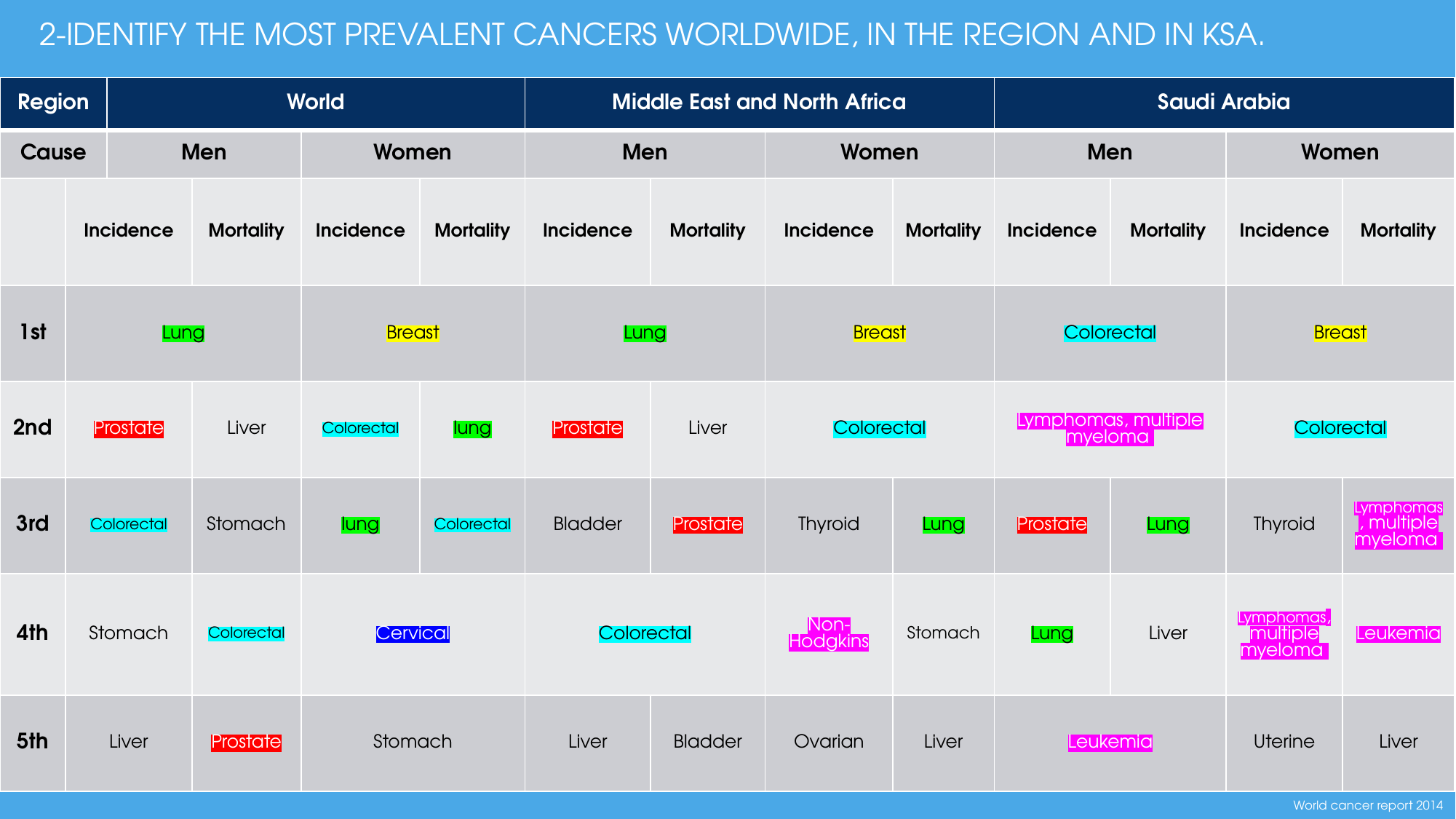

# 2-IDENTIFY THE MOST PREVALENT CANCERS WORLDWIDE, IN THE REGION AND IN KSA.
| Region |  | World |  |  |  | Middle East and North Africa |  |  |  | Saudi Arabia |  |  |  |
| --- | --- | --- | --- | --- | --- | --- | --- | --- | --- | --- | --- | --- | --- |
| Cause |  | Men |  | Women |  | Men |  | Women |  | Men |  | Women |  |
|  | Incidence |  | Mortality | Incidence | Mortality | Incidence | Mortality | Incidence | Mortality | Incidence | Mortality | Incidence | Mortality |
| 1st | Lung |  |  | Breast |  | Lung |  | Breast |  | Colorectal |  | Breast |  |
| 2nd | Prostate |  | Liver | Colorectal | lung | Prostate | Liver | Colorectal |  | Lymphomas, multiple myeloma |  | Colorectal |  |
| 3rd | Colorectal |  | Stomach | lung | Colorectal | Bladder | Prostate | Thyroid | Lung | Prostate | Lung | Thyroid | Lymphomas, multiple myeloma |
| 4th | Stomach |  | Colorectal | Cervical |  | Colorectal |  | Non-Hodgkins | Stomach | Lung | Liver | Lymphomas, multiple myeloma | Leukemia |
| 5th | Liver |  | Prostate | Stomach |  | Liver | Bladder | Ovarian | Liver | Leukemia |  | Uterine | Liver |
World cancer report 2014